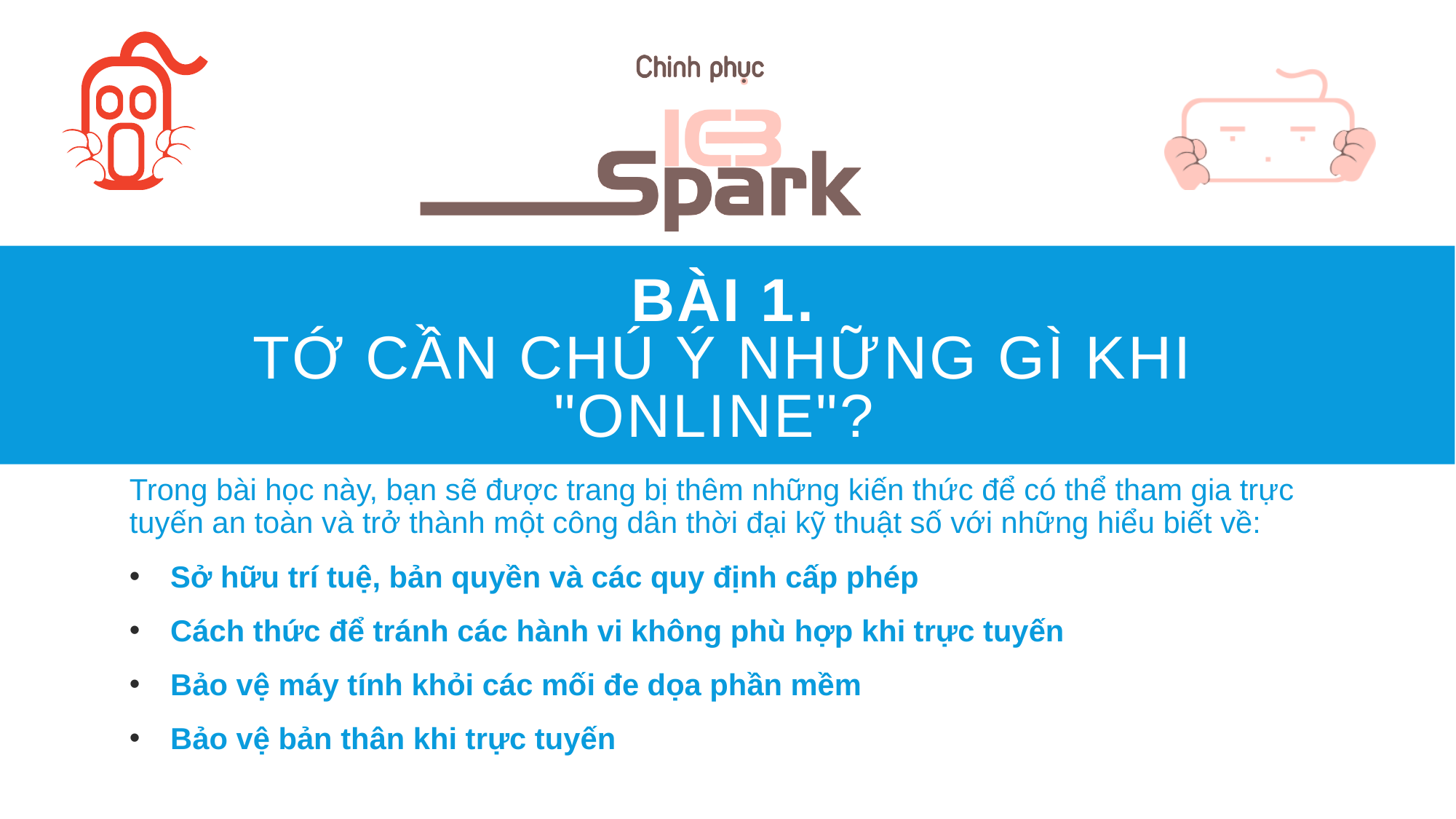

# Bài 1. Tớ cần chú ý những gì khi "online"?
Trong bài học này, bạn sẽ được trang bị thêm những kiến thức để có thể tham gia trực tuyến an toàn và trở thành một công dân thời đại kỹ thuật số với những hiểu biết về:
Sở hữu trí tuệ, bản quyền và các quy định cấp phép
Cách thức để tránh các hành vi không phù hợp khi trực tuyến
Bảo vệ máy tính khỏi các mối đe dọa phần mềm
Bảo vệ bản thân khi trực tuyến